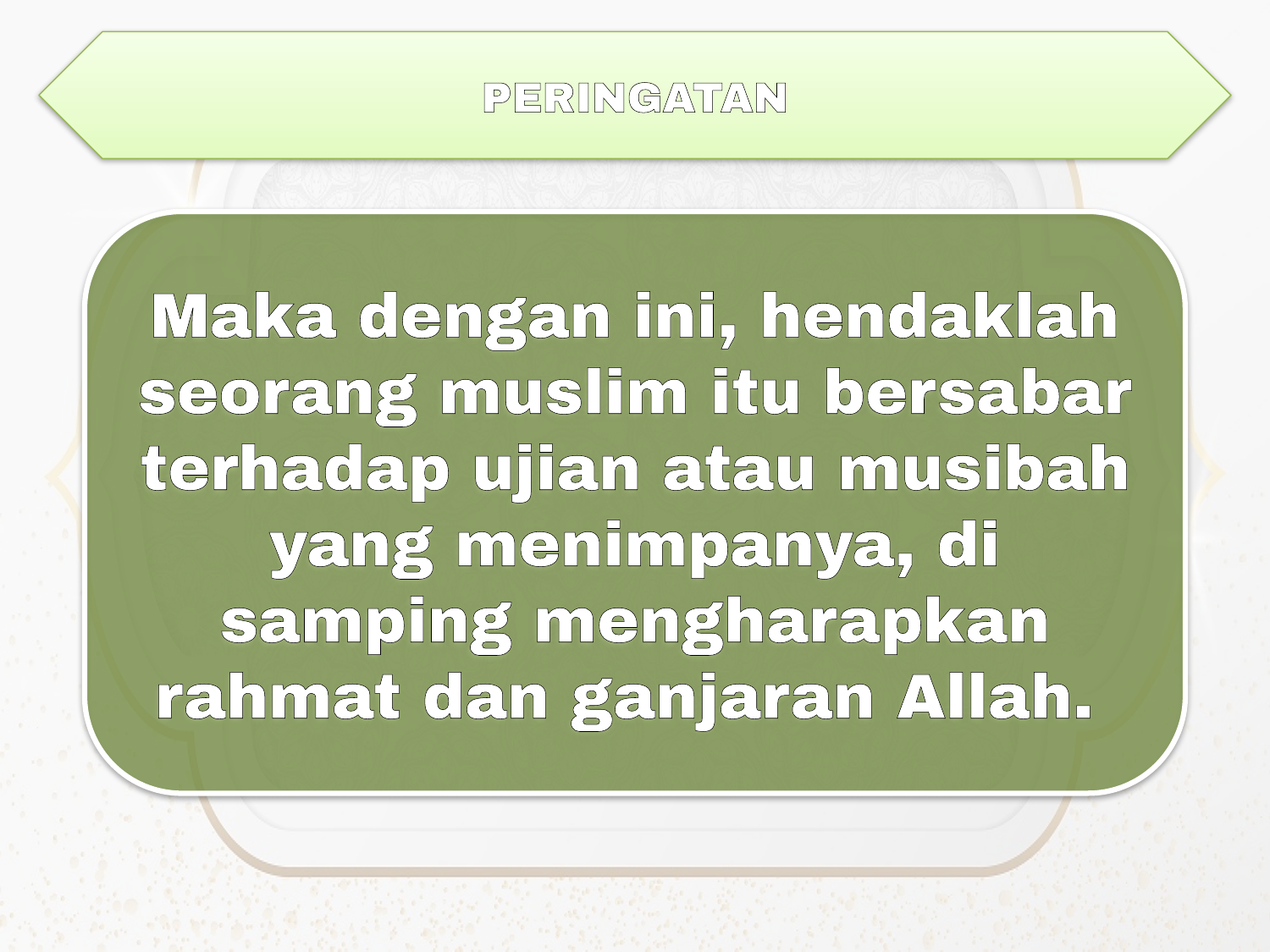

PERINGATAN
Maka dengan ini, hendaklah seorang muslim itu bersabar terhadap ujian atau musibah yang menimpanya, di samping mengharapkan rahmat dan ganjaran Allah.